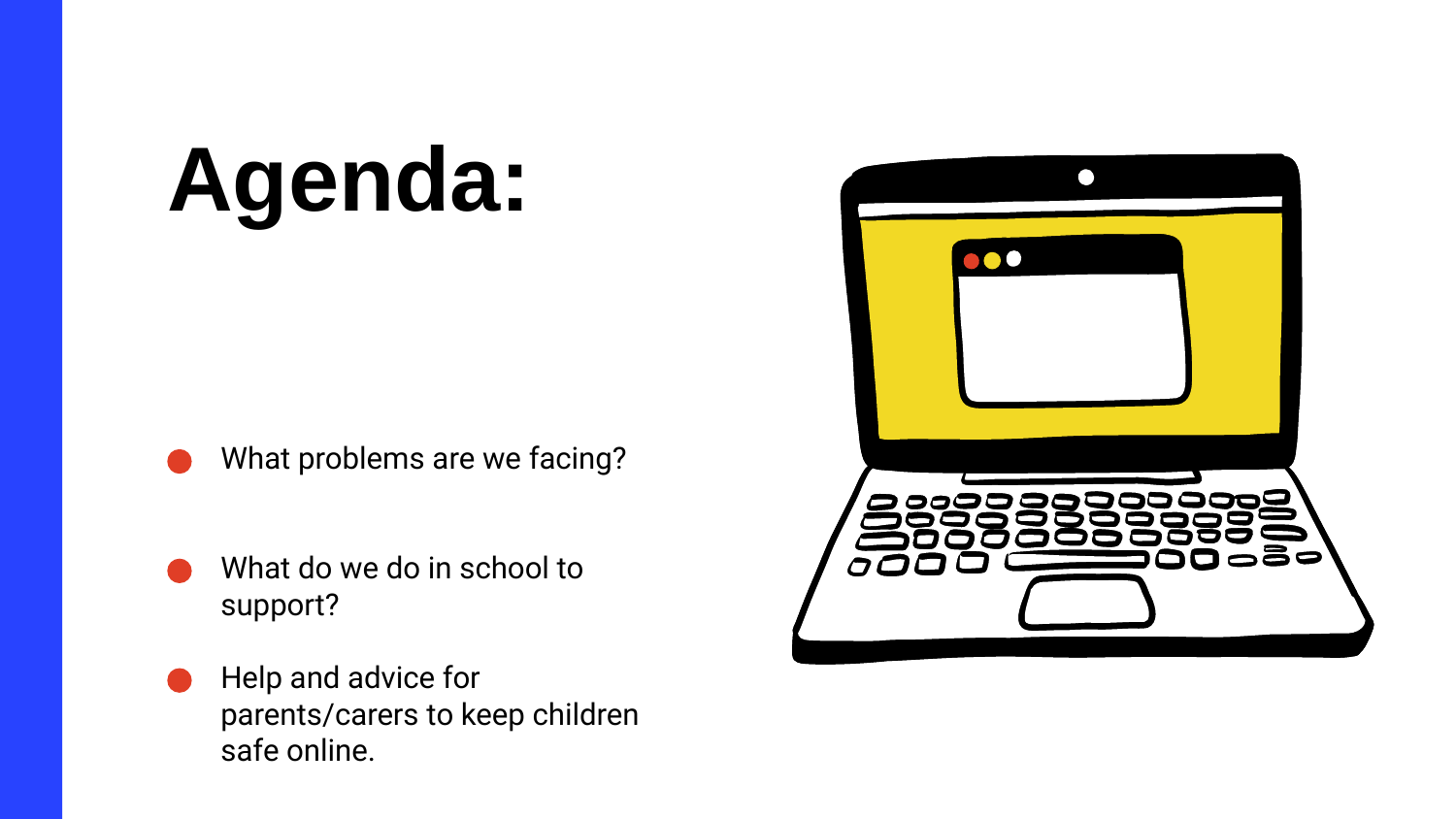

Agenda:

What problems are we facing?

What do we do in school to support?

Help and advice for parents/carers to keep children safe online.